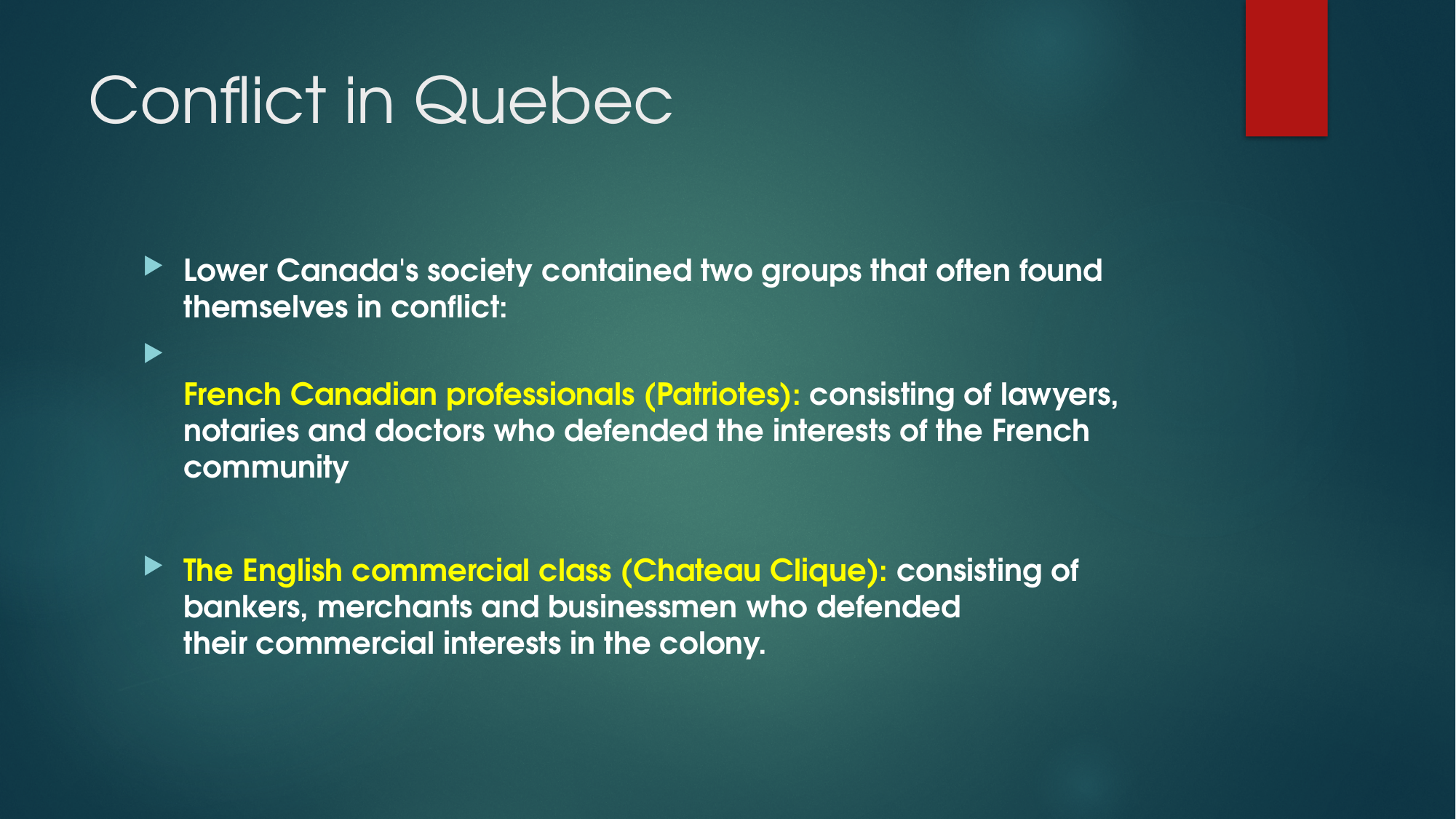

# Conflict in Quebec
Lower Canada's society contained two groups that often found themselves in conflict:
French Canadian professionals (Patriotes): consisting of lawyers, notaries and doctors who defended the interests of the French community

The English commercial class (Chateau Clique): consisting of bankers, merchants and businessmen who defended
their commercial interests in the colony.